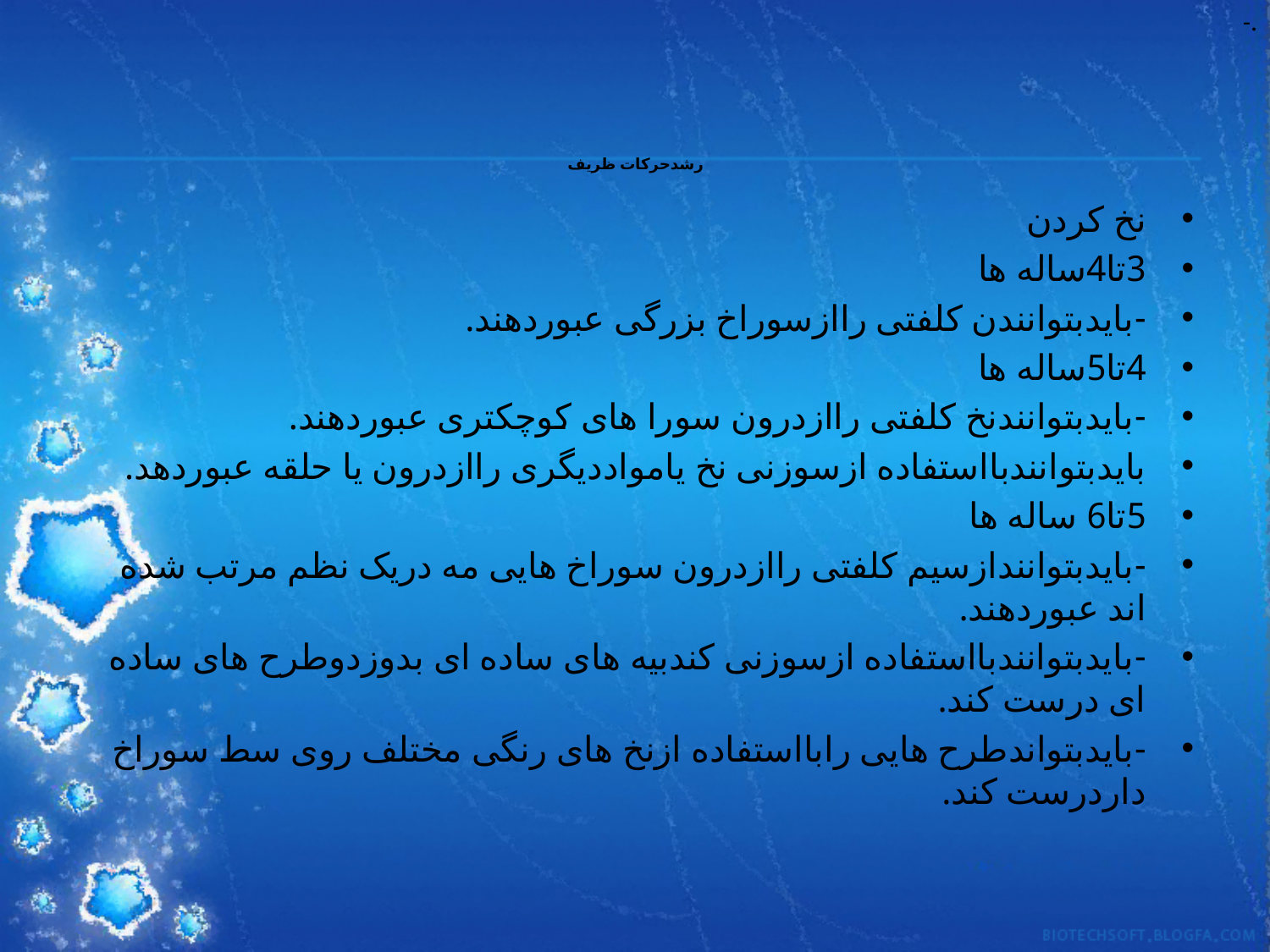

-.
.
# رشدحرکات ظریف
نخ کردن
3تا4ساله ها
-بایدبتوانندن کلفتی راازسوراخ بزرگی عبوردهند.
4تا5ساله ها
-بایدبتوانندنخ کلفتی راازدرون سورا های کوچکتری عبوردهند.
بایدبتوانندبااستفاده ازسوزنی نخ یامواددیگری راازدرون یا حلقه عبوردهد.
5تا6 ساله ها
-بایدبتوانندازسیم کلفتی راازدرون سوراخ هایی مه دریک نظم مرتب شده اند عبوردهند.
-بایدبتوانندبااستفاده ازسوزنی کندبیه های ساده ای بدوزدوطرح های ساده ای درست کند.
-بایدبتواندطرح هایی رابااستفاده ازنخ های رنگی مختلف روی سط سوراخ داردرست کند.